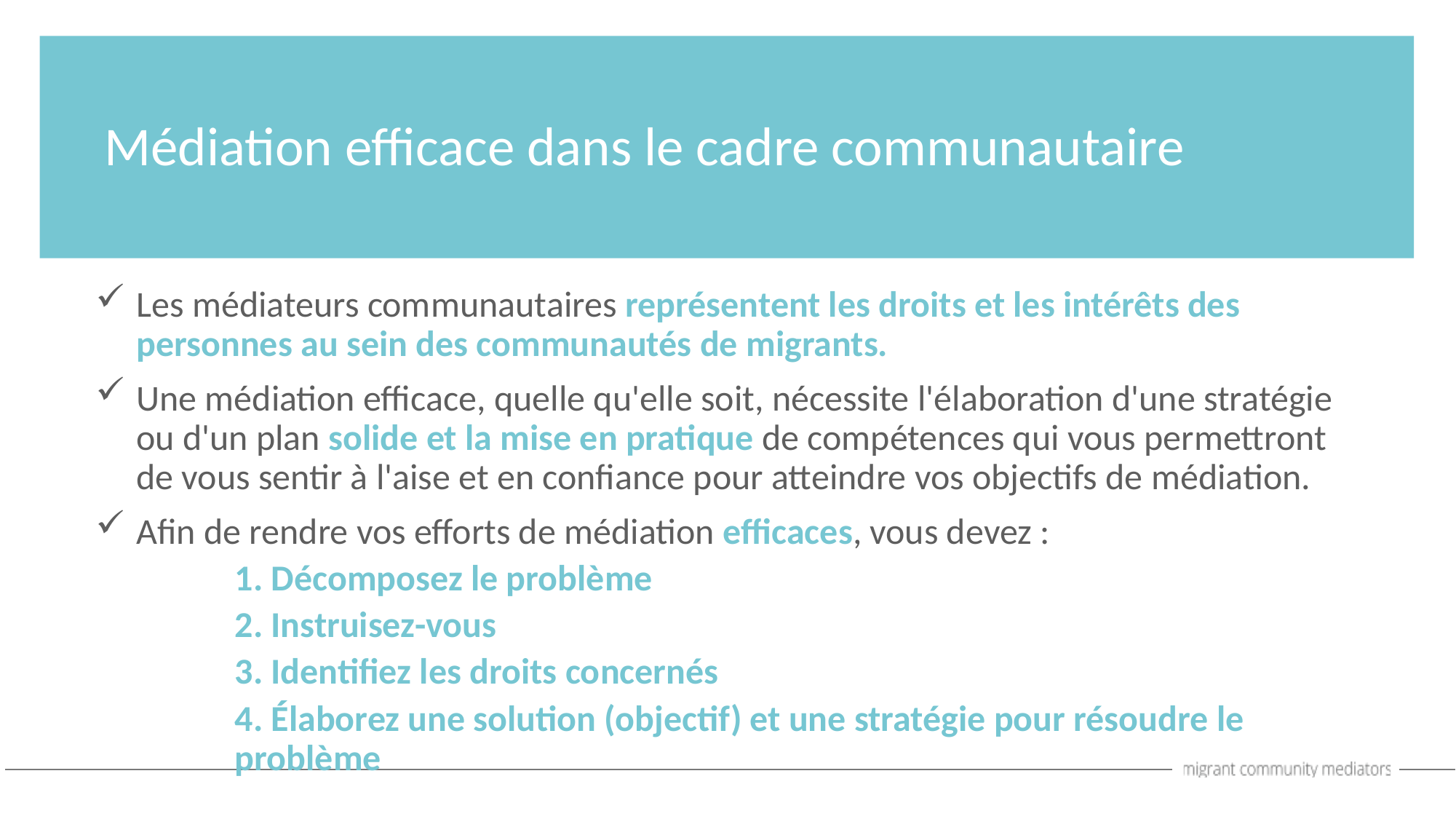

Médiation efficace dans le cadre communautaire
Les médiateurs communautaires représentent les droits et les intérêts des personnes au sein des communautés de migrants.
Une médiation efficace, quelle qu'elle soit, nécessite l'élaboration d'une stratégie ou d'un plan solide et la mise en pratique de compétences qui vous permettront de vous sentir à l'aise et en confiance pour atteindre vos objectifs de médiation.
Afin de rendre vos efforts de médiation efficaces, vous devez :
1. Décomposez le problème
2. Instruisez-vous
3. Identifiez les droits concernés
4. Élaborez une solution (objectif) et une stratégie pour résoudre le problème